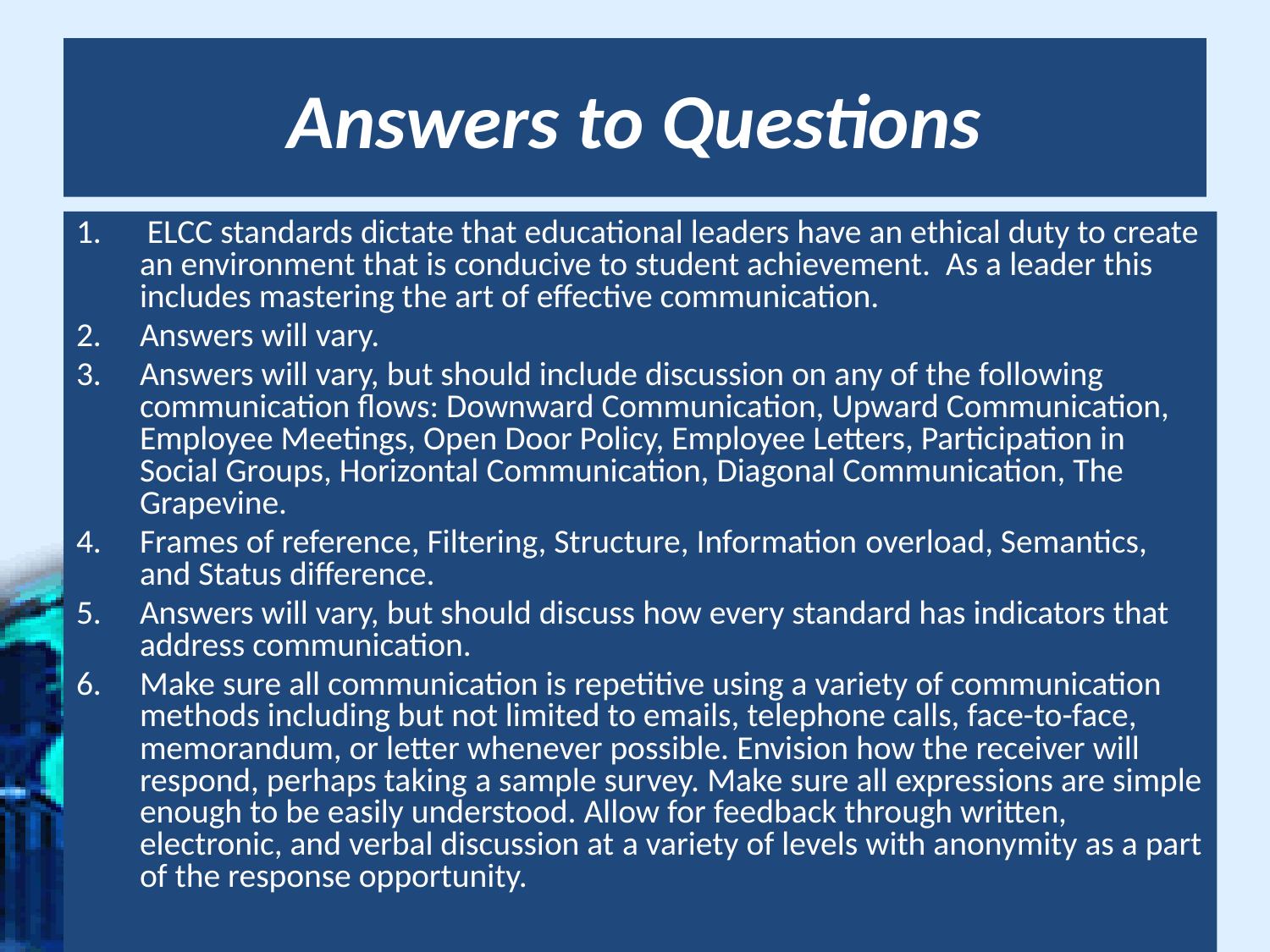

# Answers to Questions
 ELCC standards dictate that educational leaders have an ethical duty to create an environment that is conducive to student achievement.  As a leader this includes mastering the art of effective communication.
Answers will vary.
Answers will vary, but should include discussion on any of the following communication flows: Downward Communication, Upward Communication, Employee Meetings, Open Door Policy, Employee Letters, Participation in Social Groups, Horizontal Communication, Diagonal Communication, The Grapevine.
Frames of reference, Filtering, Structure, Information overload, Semantics, and Status difference.
Answers will vary, but should discuss how every standard has indicators that address communication.
Make sure all communication is repetitive using a variety of communication methods including but not limited to emails, telephone calls, face-to-face, memorandum, or letter whenever possible. Envision how the receiver will respond, perhaps taking a sample survey. Make sure all expressions are simple enough to be easily understood. Allow for feedback through written, electronic, and verbal discussion at a variety of levels with anonymity as a part of the response opportunity.